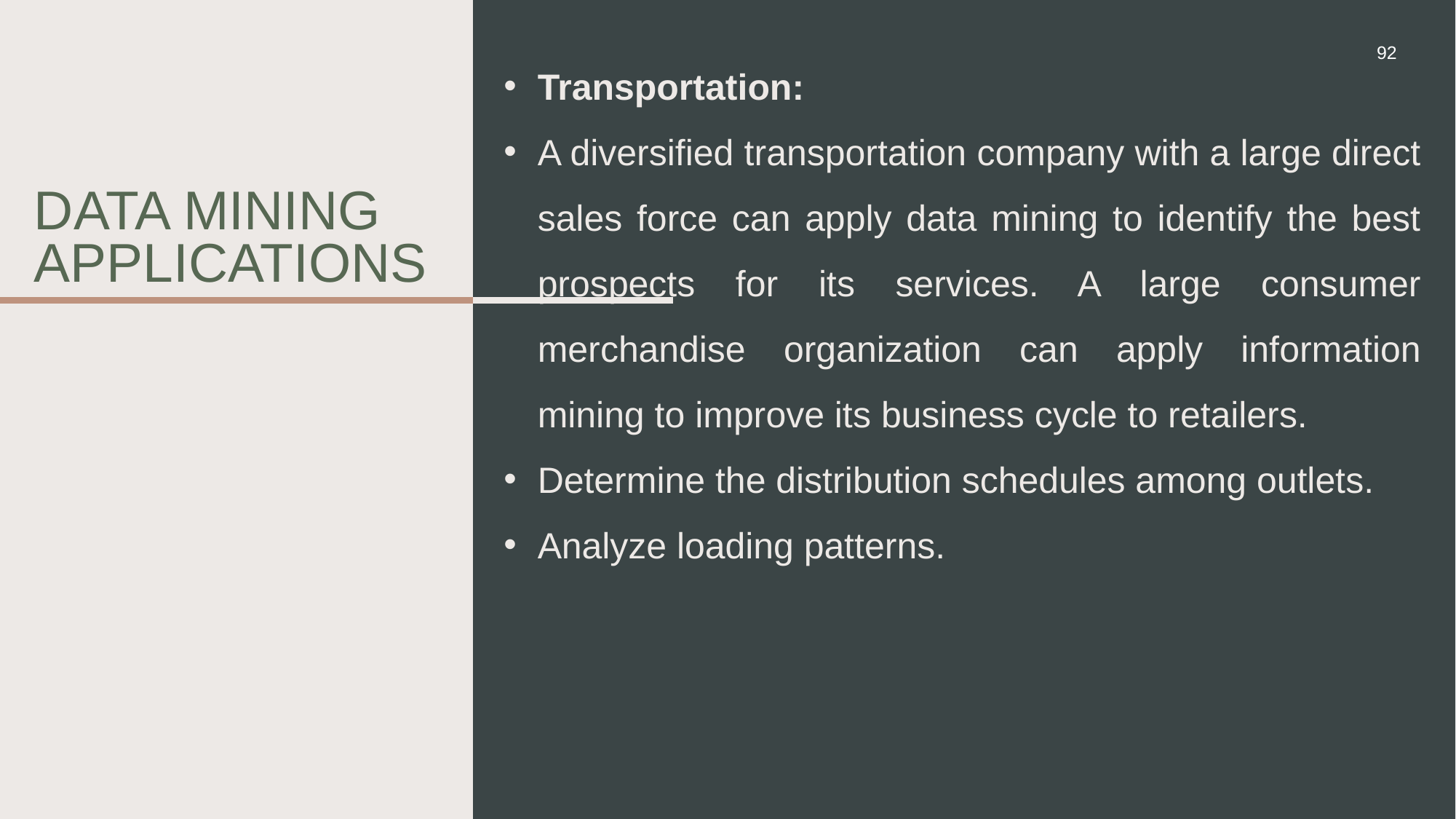

Transportation:
A diversified transportation company with a large direct sales force can apply data mining to identify the best prospects for its services. A large consumer merchandise organization can apply information mining to improve its business cycle to retailers.
Determine the distribution schedules among outlets.
Analyze loading patterns.

92
Data mining applications